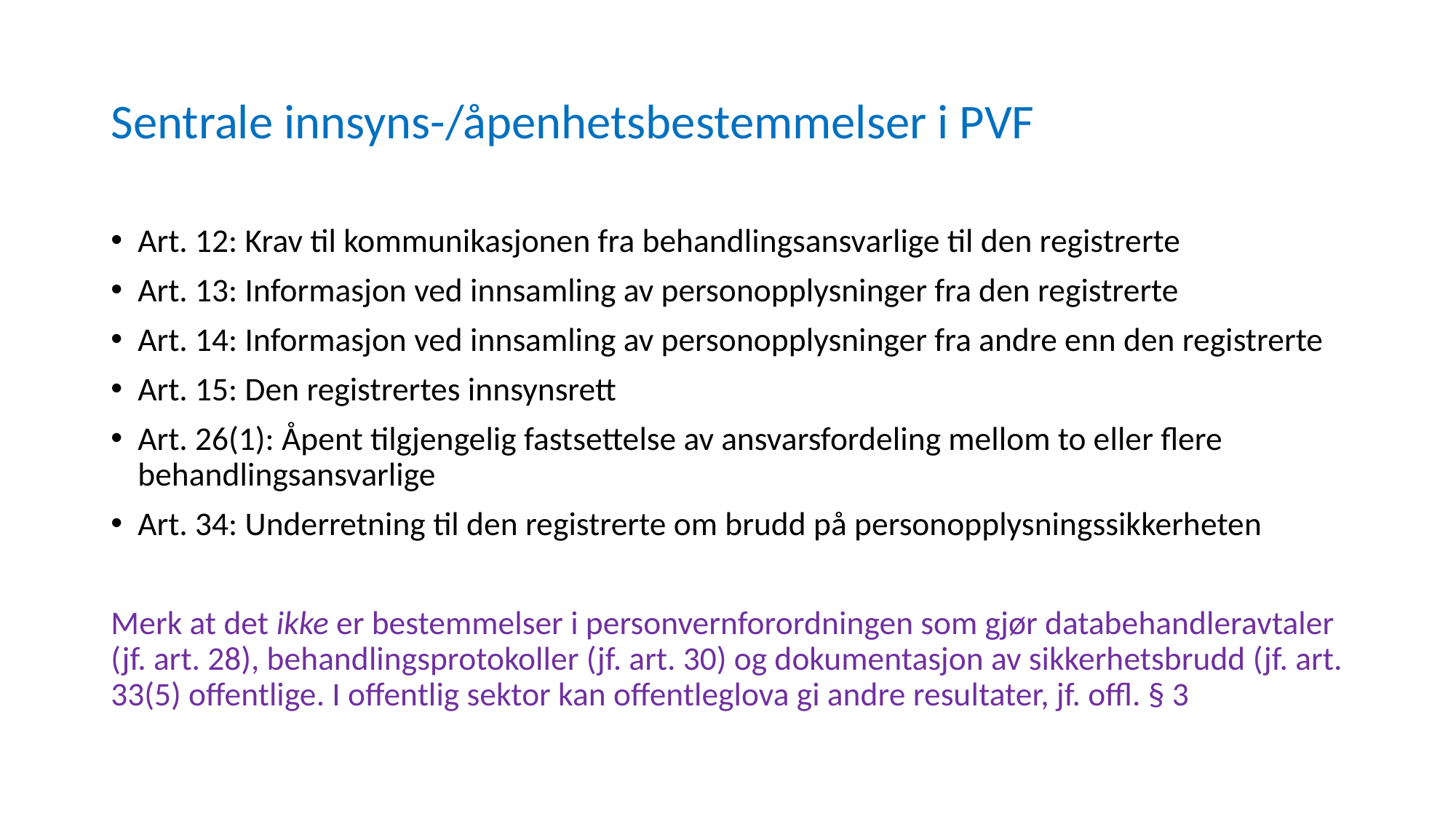

# Sentrale innsyns-/åpenhetsbestemmelser i PVF
Art. 12: Krav til kommunikasjonen fra behandlingsansvarlige til den registrerte
Art. 13: Informasjon ved innsamling av personopplysninger fra den registrerte
Art. 14: Informasjon ved innsamling av personopplysninger fra andre enn den registrerte
Art. 15: Den registrertes innsynsrett
Art. 26(1): Åpent tilgjengelig fastsettelse av ansvarsfordeling mellom to eller flere behandlingsansvarlige
Art. 34: Underretning til den registrerte om brudd på personopplysningssikkerheten

Merk at det ikke er bestemmelser i personvernforordningen som gjør databehandleravtaler (jf. art. 28), behandlingsprotokoller (jf. art. 30) og dokumentasjon av sikkerhetsbrudd (jf. art. 33(5) offentlige. I offentlig sektor kan offentleglova gi andre resultater, jf. offl. § 3